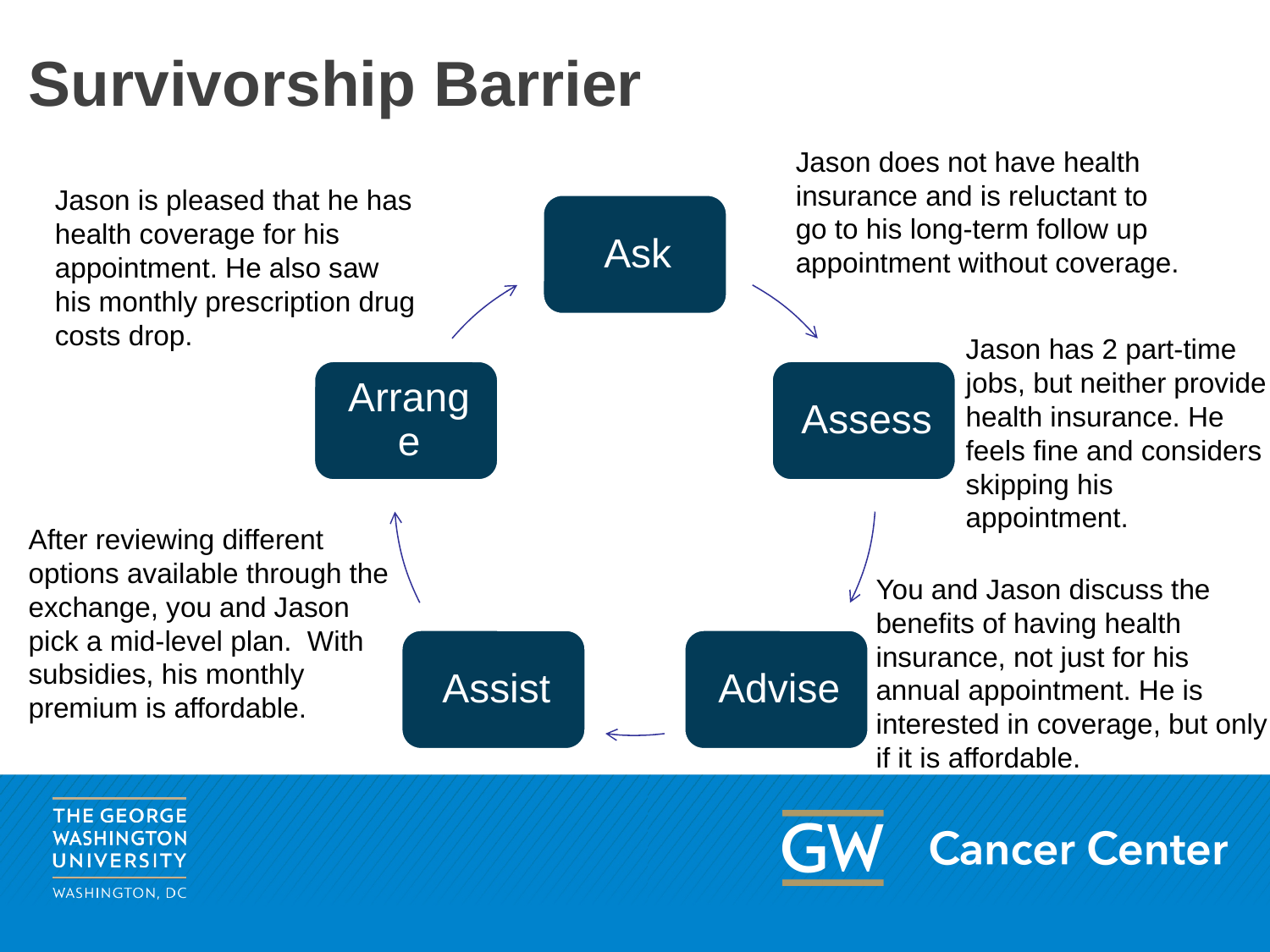

# Survivorship Barrier
Jason does not have health insurance and is reluctant to go to his long-term follow up appointment without coverage.
Jason is pleased that he has health coverage for his appointment. He also saw his monthly prescription drug costs drop.
Ask
Assess
Advise
Assist
Arrange
Jason has 2 part-time jobs, but neither provide health insurance. He feels fine and considers skipping his appointment.
After reviewing different options available through the exchange, you and Jason pick a mid-level plan.  With subsidies, his monthly premium is affordable.
You and Jason discuss the benefits of having health insurance, not just for his annual appointment. He is interested in coverage, but only if it is affordable.